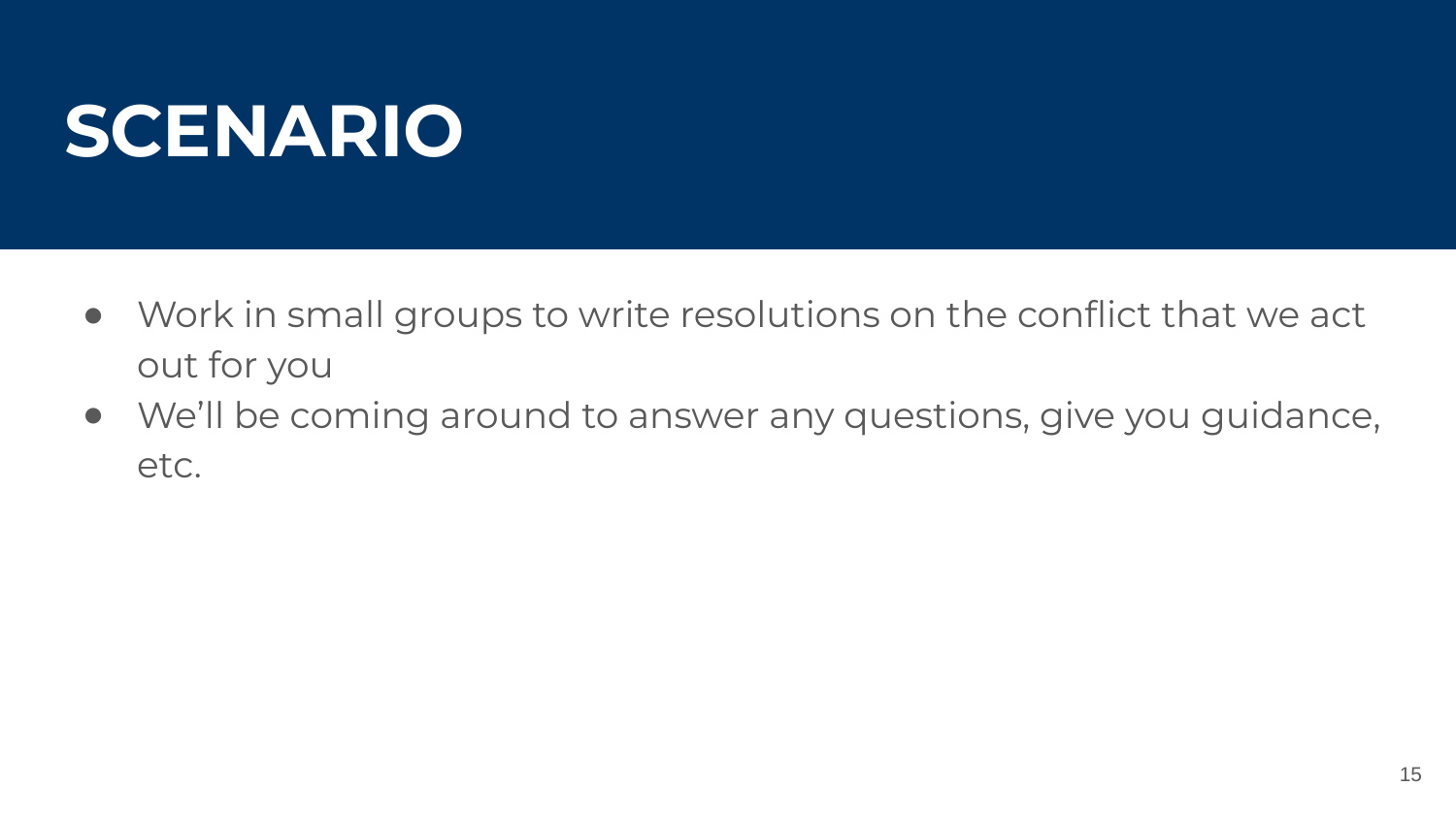

# SCENARIO
Work in small groups to write resolutions on the conflict that we act out for you
We’ll be coming around to answer any questions, give you guidance, etc.
15